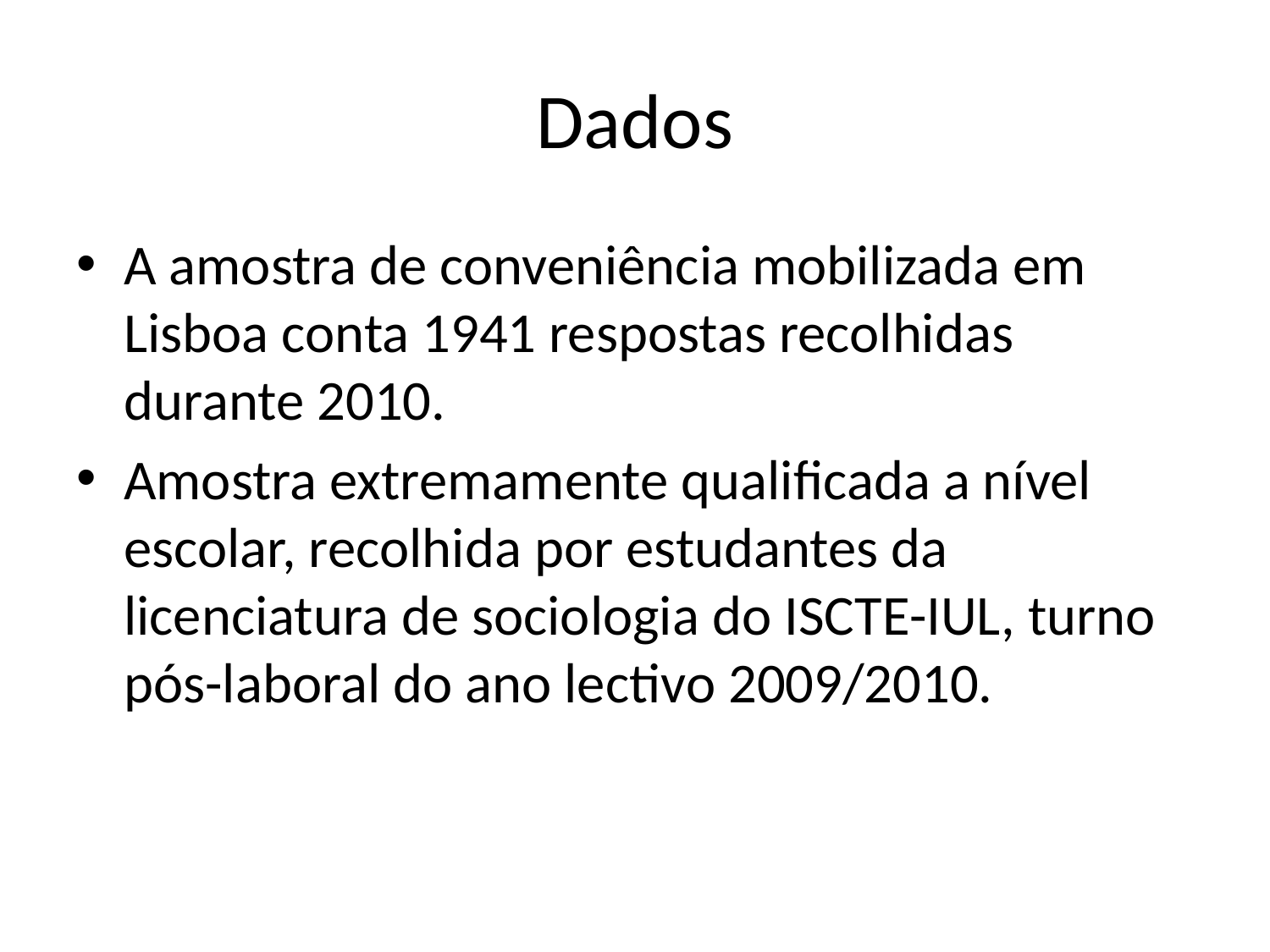

# Dados
A amostra de conveniência mobilizada em Lisboa conta 1941 respostas recolhidas durante 2010.
Amostra extremamente qualificada a nível escolar, recolhida por estudantes da licenciatura de sociologia do ISCTE-IUL, turno pós-laboral do ano lectivo 2009/2010.